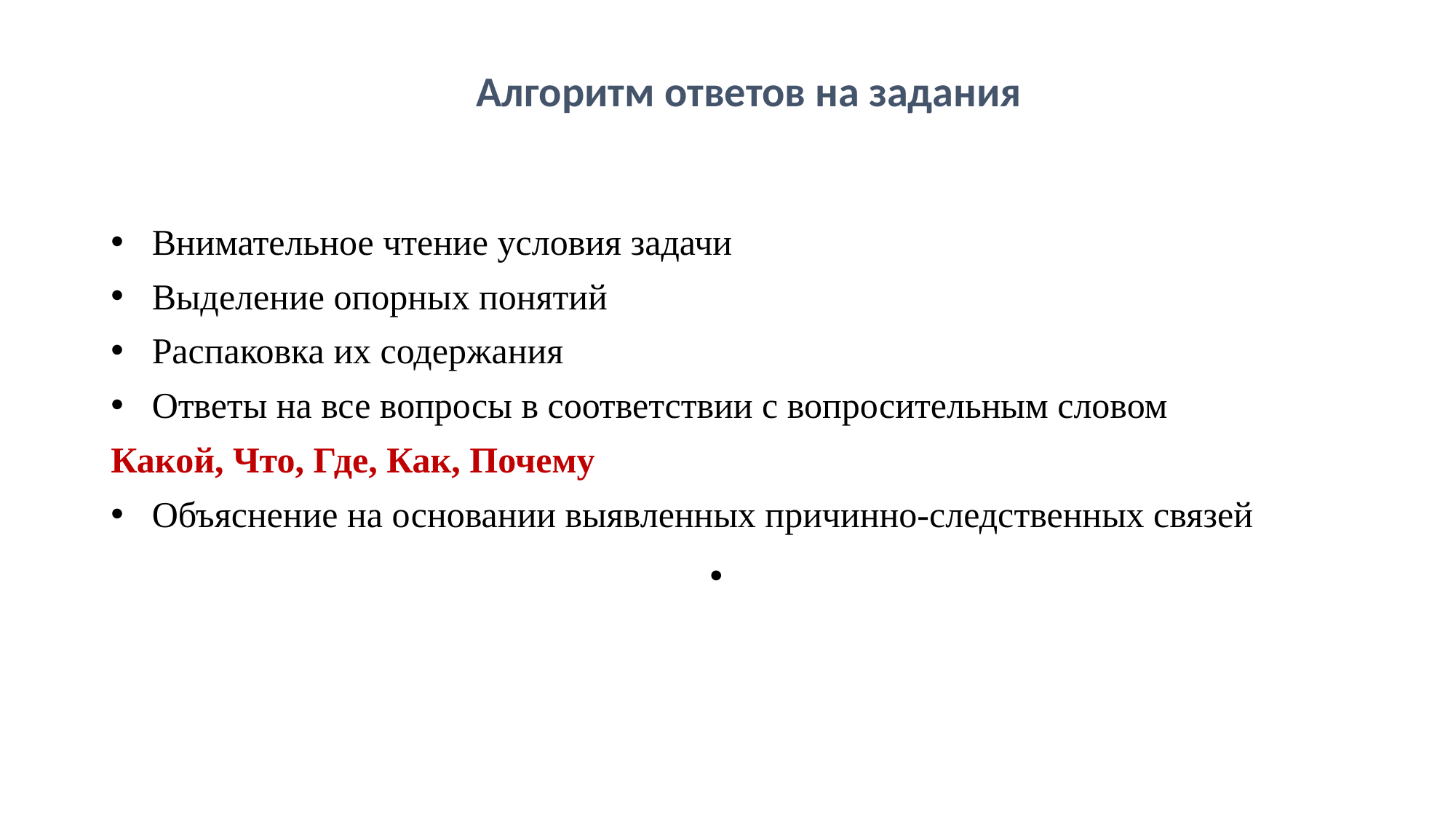

# Алгоритм ответов на задания
Внимательное чтение условия задачи
Выделение опорных понятий
Распаковка их содержания
Ответы на все вопросы в соответствии с вопросительным словом
Какой, Что, Где, Как, Почему
Объяснение на основании выявленных причинно-следственных связей